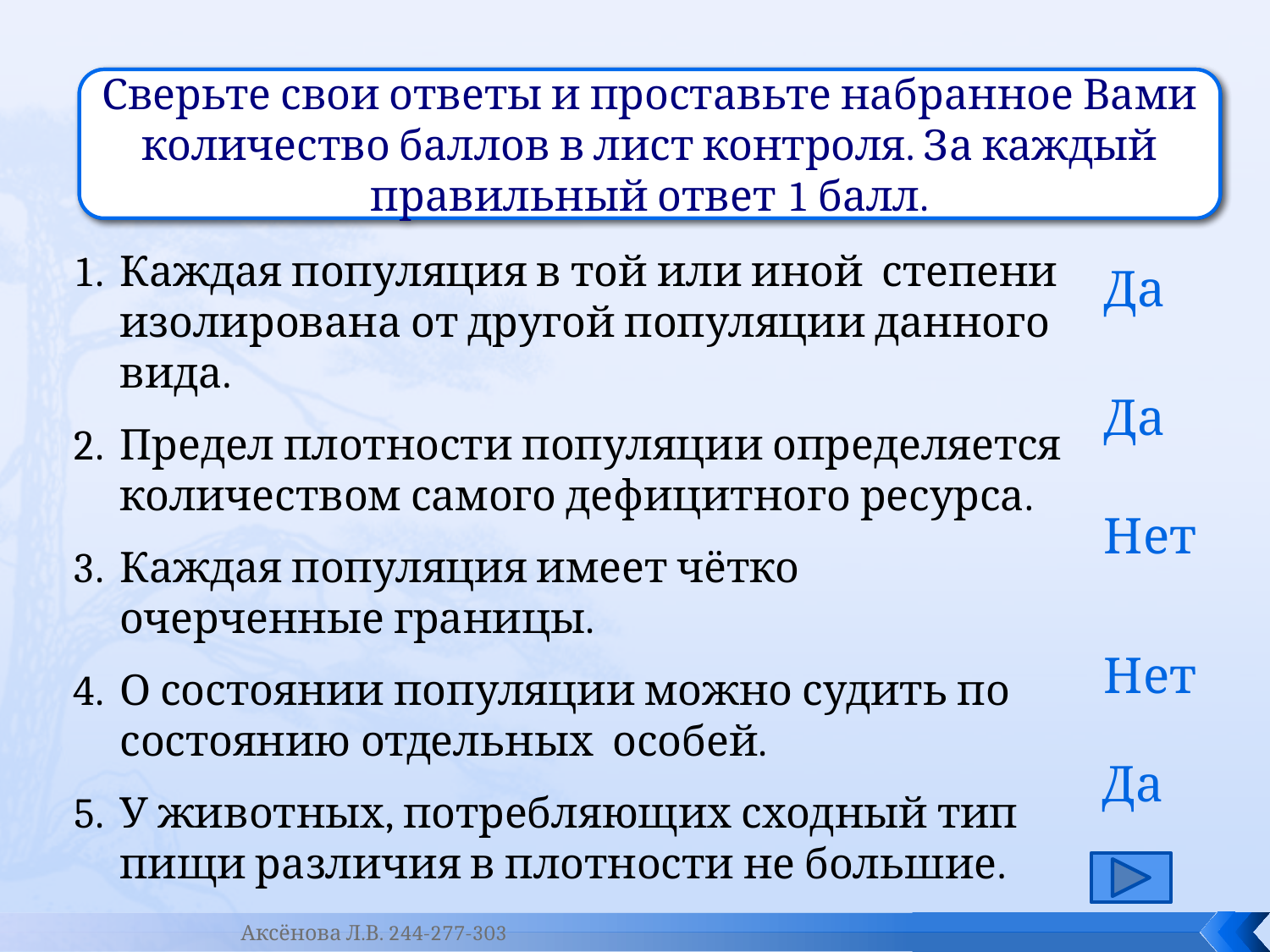

Ответьте верны или нет следующие суждения.
Сверьте свои ответы и проставьте набранное Вами количество баллов в лист контроля. За каждый правильный ответ 1 балл.
Каждая популяция в той или иной  степени изолирована от другой популяции данного вида.
Предел плотности популяции определяется количеством самого дефицитного ресурса.
Каждая популяция имеет чётко очерченные границы.
О состоянии популяции можно судить по состоянию отдельных  особей.
У животных, потребляющих сходный тип пищи различия в плотности не большие.
Да
Да
Нет
Нет
Да

Аксёнова Л.В. 244-277-303